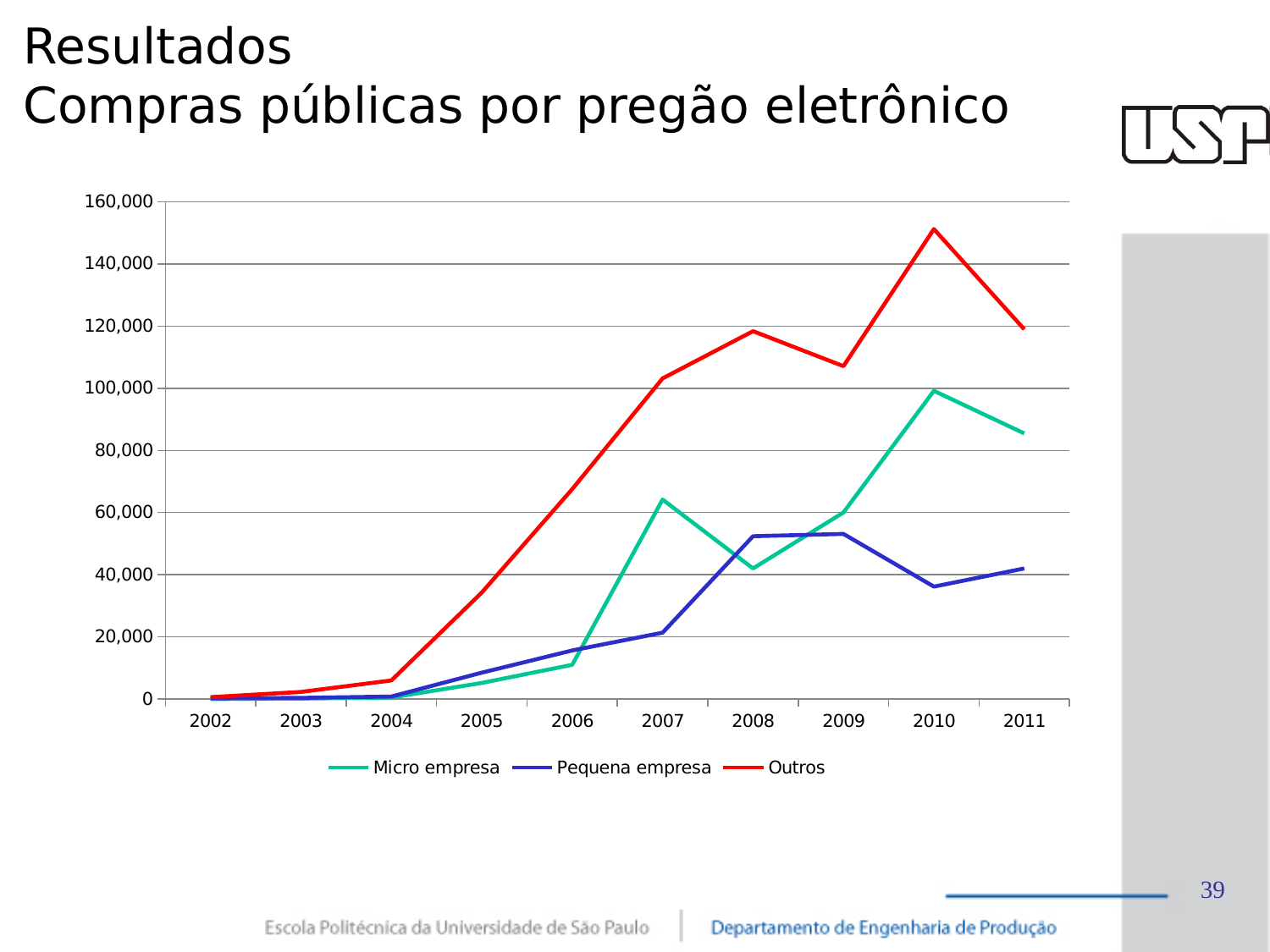

# Resultados Compras públicas por pregão eletrônico

### Chart

| Category | Micro empresa | Pequena empresa | Outros |
|---|---|---|---|
| 2002 | 45.17351800000001 | 238.0450306 | 635.1082759000002 |
| 2003 | 172.5583557 | 393.12570489999996 | 2312.8545074000003 |
| 2004 | 510.1009176 | 833.918367 | 6002.1978629000005 |
| 2005 | 5194.1249609000015 | 8517.975472999999 | 34280.1381673 |
| 2006 | 11038.846680399998 | 15654.177765 | 67546.3076822 |
| 2007 | 64182.40961940001 | 21370.524824800003 | 103163.6124234 |
| 2008 | 42027.572728 | 52387.7746495 | 118359.7598399 |
| 2009 | 60020.44008770001 | 53134.564265400004 | 107110.9655193 |
| 2010 | 99173.5260524 | 36190.457331900005 | 151201.90376269998 |
| 2011 | 85480.6006852 | 42027.577341899996 | 118958.97533700001 |
39